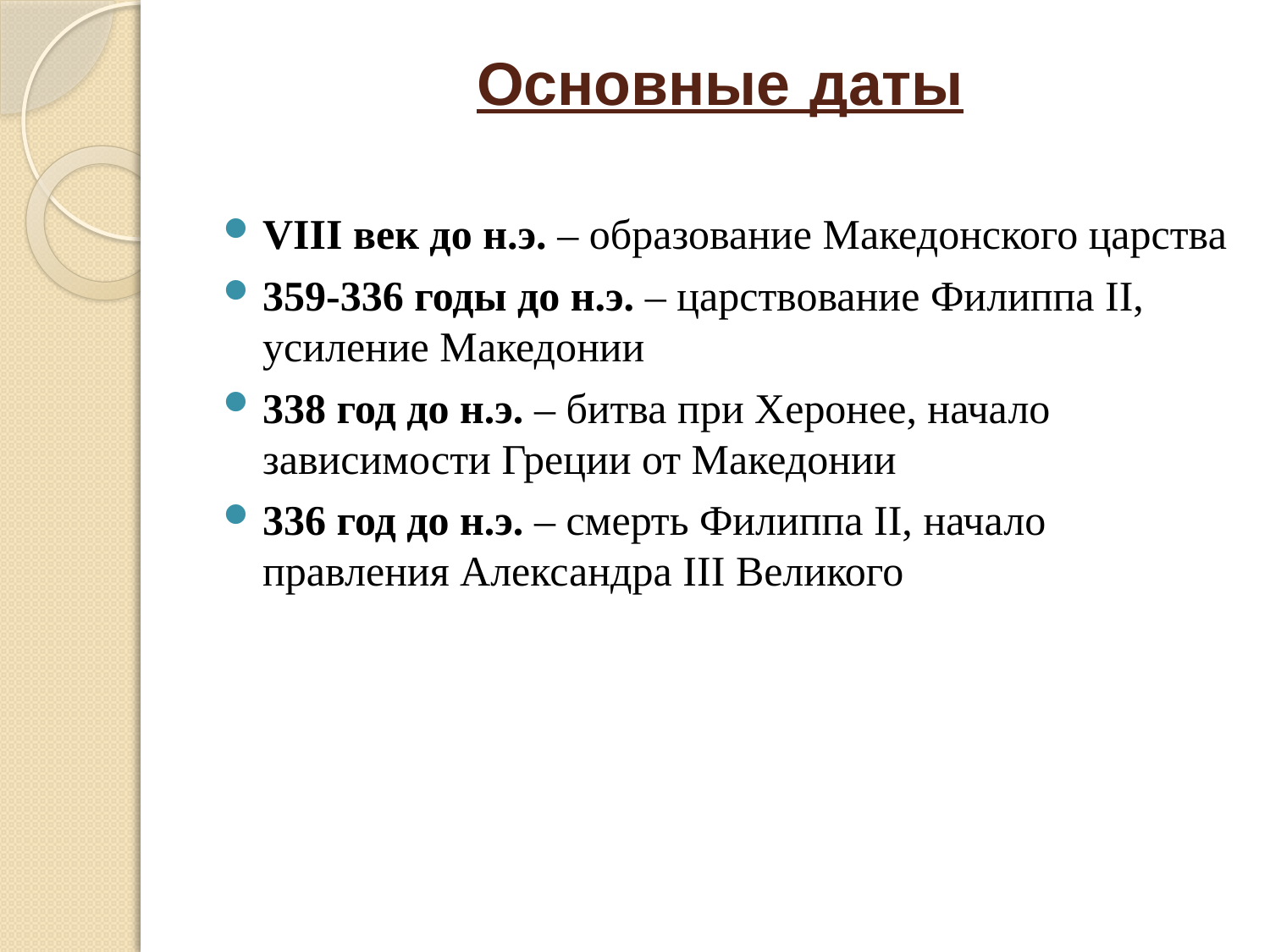

# Основные даты
VIII век до н.э. – образование Македонского царства
359-336 годы до н.э. – царствование Филиппа II, усиление Македонии
338 год до н.э. – битва при Херонее, начало зависимости Греции от Македонии
336 год до н.э. – смерть Филиппа II, начало правления Александра III Великого